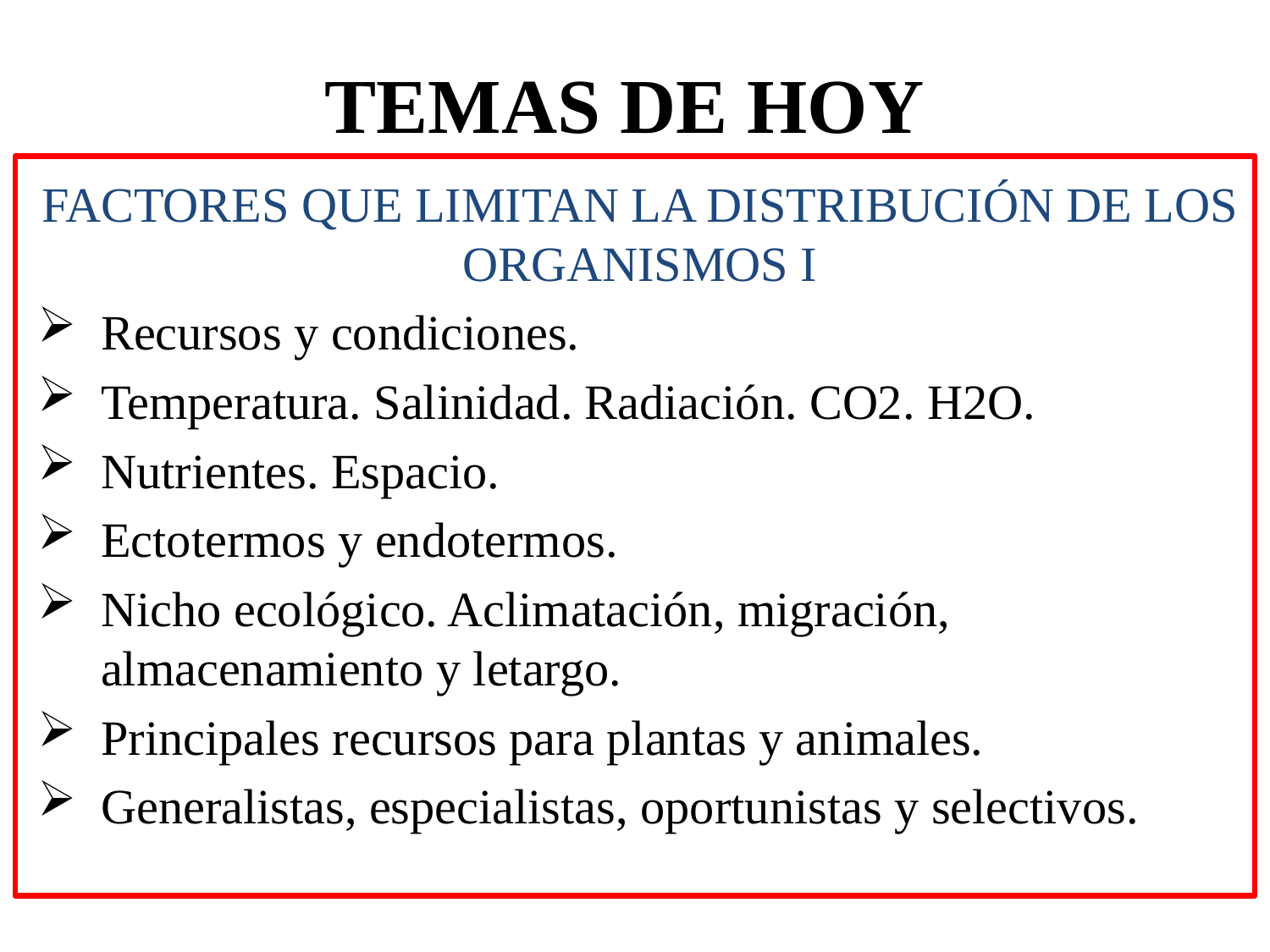

# TEMAS DE HOY

FACTORES QUE LIMITAN LA DISTRIBUCIÓN DE LOS ORGANISMOS I
Recursos y condiciones.
Temperatura. Salinidad. Radiación. CO2. H2O.
Nutrientes. Espacio.
Ectotermos y endotermos.
Nicho ecológico. Aclimatación, migración, almacenamiento y letargo.
Principales recursos para plantas y animales.
Generalistas, especialistas, oportunistas y selectivos.